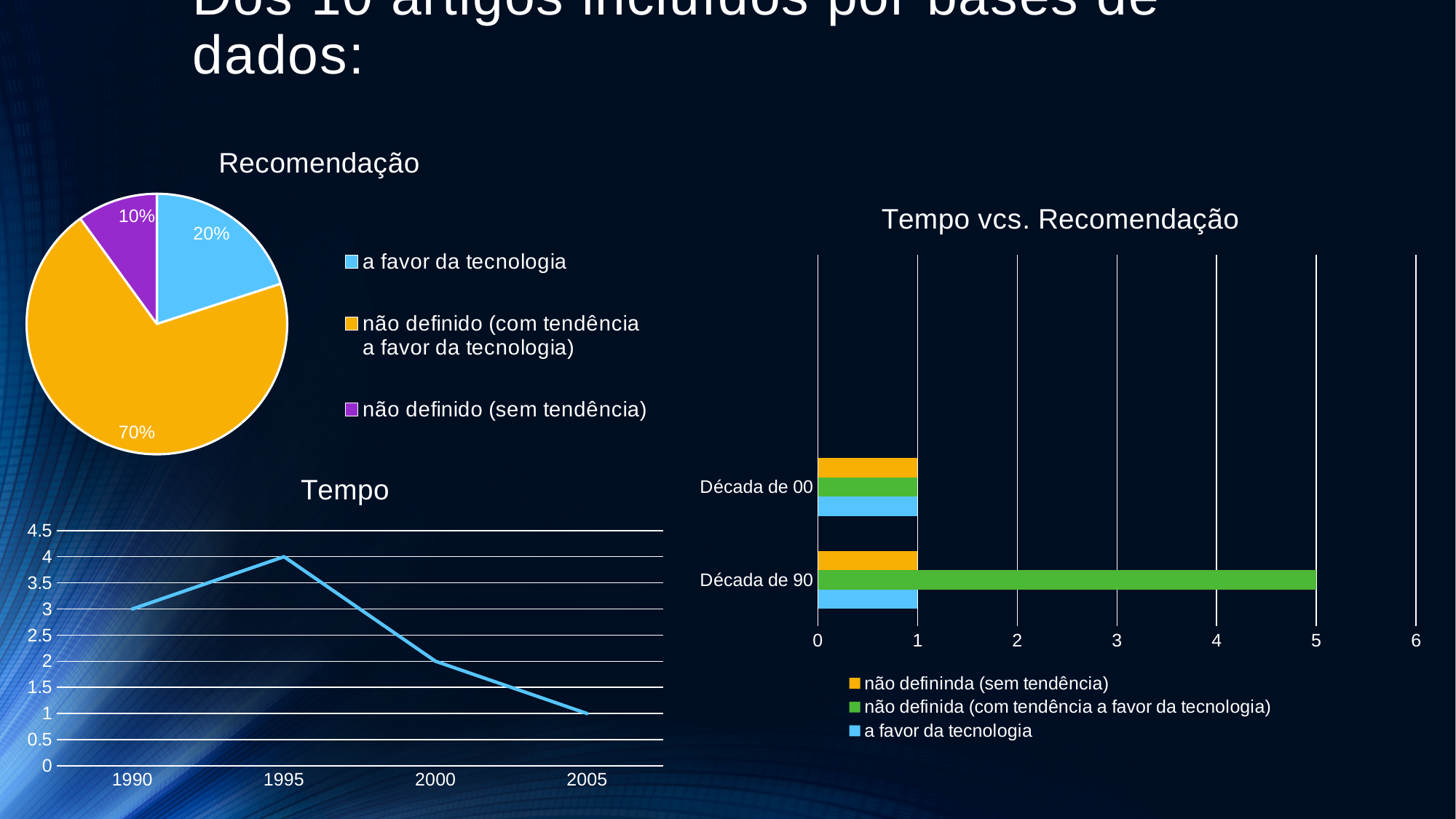

# Dos 10 artigos incluídos por bases de dados:

### Chart: Recomendação

| Category | Vendas |
|---|---|
| a favor da tecnologia | 2.0 |
|  | None |
| não definido (com tendência a favor da tecnologia) | 7.0 |
| não definido (sem tendência) | 1.0 |

### Chart: Tempo vcs. Recomendação

| Category | a favor da tecnologia | não definida (com tendência a favor da tecnologia) | não defininda (sem tendência) |
|---|---|---|---|
| Década de 90 | 1.0 | 5.0 | 1.0 |
| Década de 00 | 1.0 | 1.0 | 1.0 |

### Chart: Tempo

| Category | Série 1 | Colunas1 | Colunas2 |
|---|---|---|---|
| 1990 | 3.0 | None | None |
| 1995 | 4.0 | None | None |
| 2000 | 2.0 | None | None |
| 2005 | 1.0 | None | None |